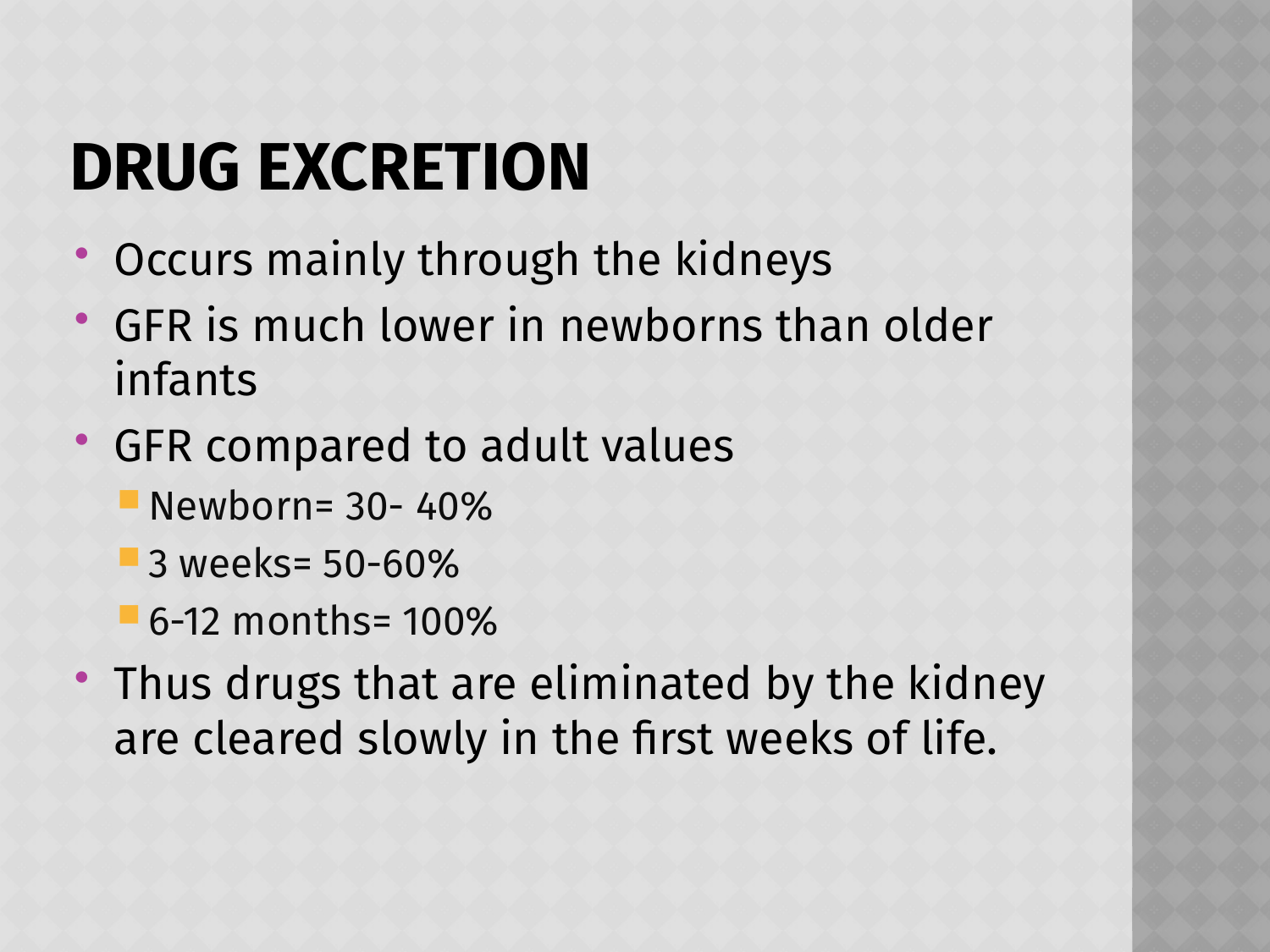

# Drug excretion
Occurs mainly through the kidneys
GFR is much lower in newborns than older infants
GFR compared to adult values
Newborn= 30- 40%
3 weeks= 50-60%
6-12 months= 100%
Thus drugs that are eliminated by the kidney are cleared slowly in the first weeks of life.